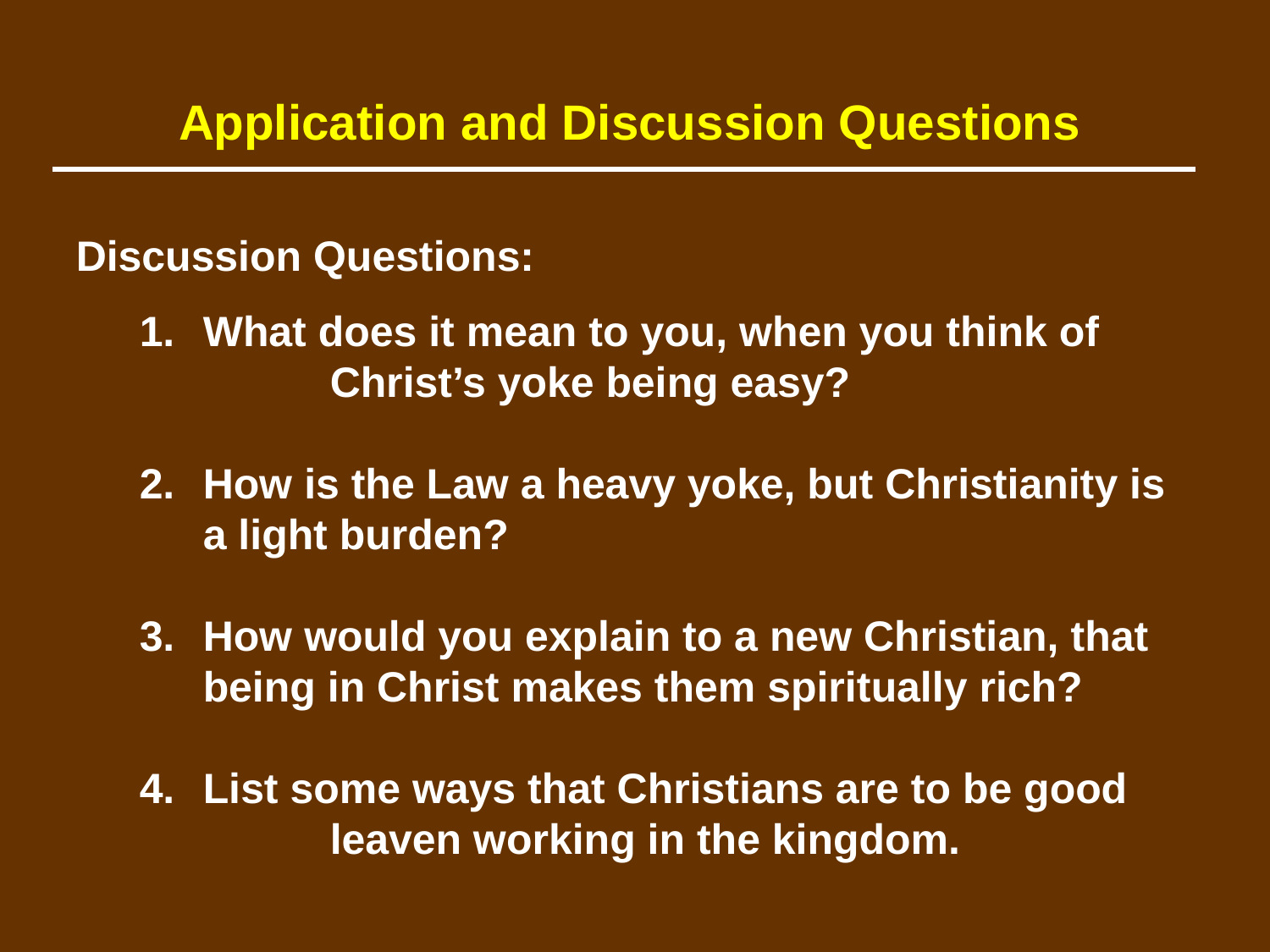

Application and Discussion Questions
Discussion Questions:

	1.	What does it mean to you, when you think of 			Christ’s yoke being easy?

	2.	How is the Law a heavy yoke, but Christianity is 		a light burden?

	3.	How would you explain to a new Christian, that 		being in Christ makes them spiritually rich?

	4.	List some ways that Christians are to be good 			leaven working in the kingdom.